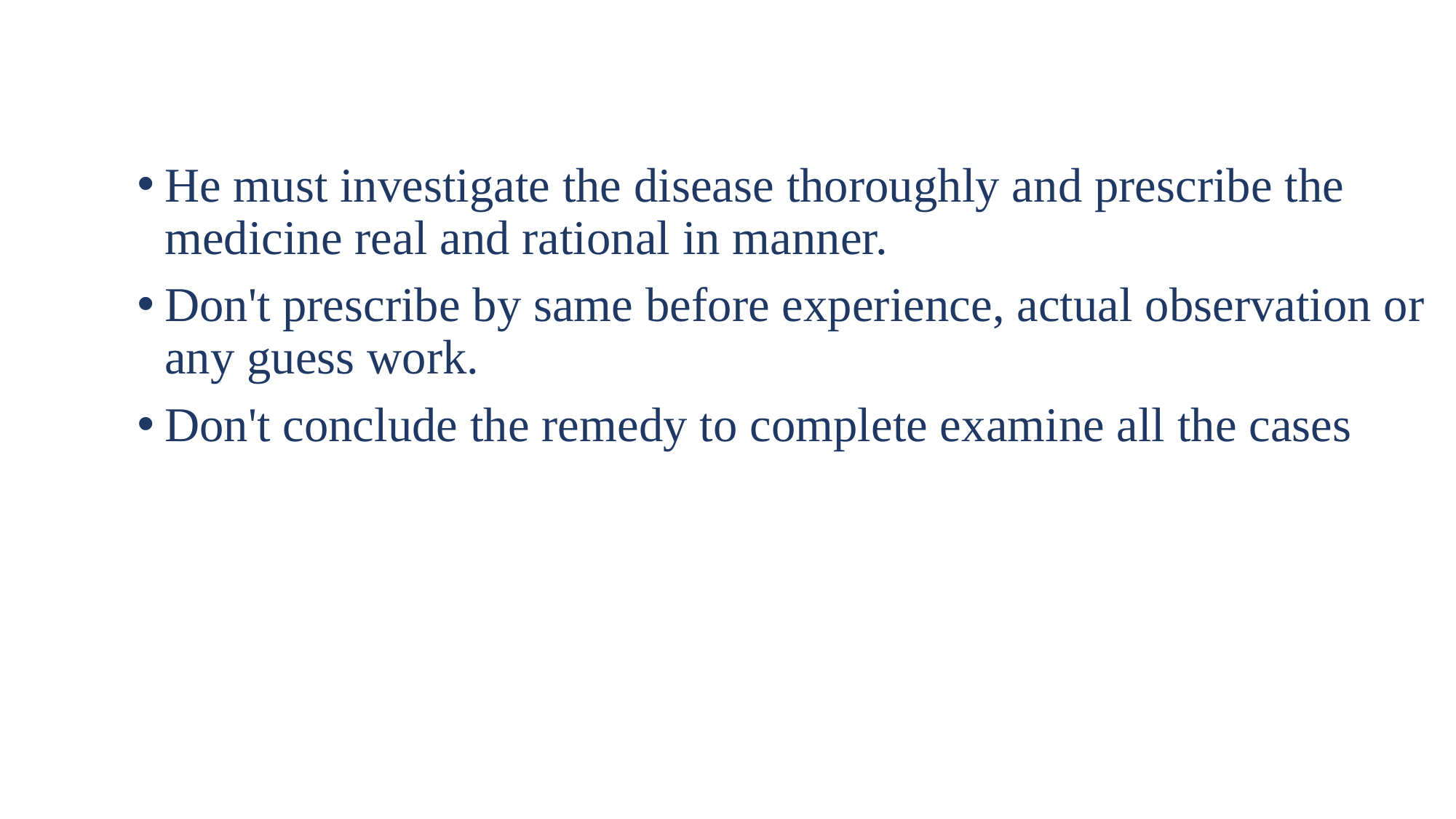

He must investigate the disease thoroughly and prescribe the medicine real and rational in manner.
Don't prescribe by same before experience, actual observation or any guess work.
Don't conclude the remedy to complete examine all the cases